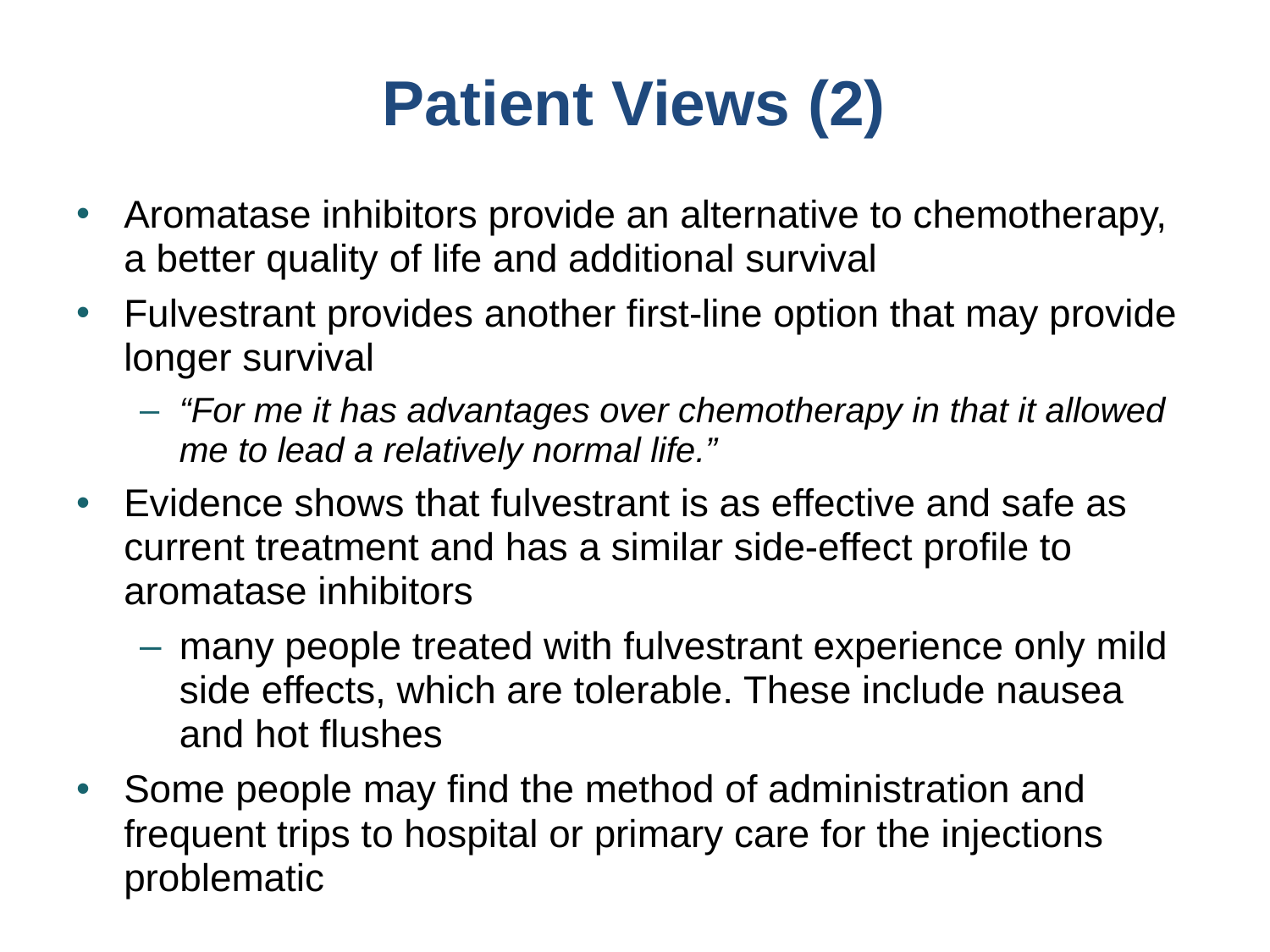

# Patient Views (2)
Aromatase inhibitors provide an alternative to chemotherapy, a better quality of life and additional survival
Fulvestrant provides another first-line option that may provide longer survival
“For me it has advantages over chemotherapy in that it allowed me to lead a relatively normal life.”
Evidence shows that fulvestrant is as effective and safe as current treatment and has a similar side-effect profile to aromatase inhibitors
many people treated with fulvestrant experience only mild side effects, which are tolerable. These include nausea and hot flushes
Some people may find the method of administration and frequent trips to hospital or primary care for the injections problematic